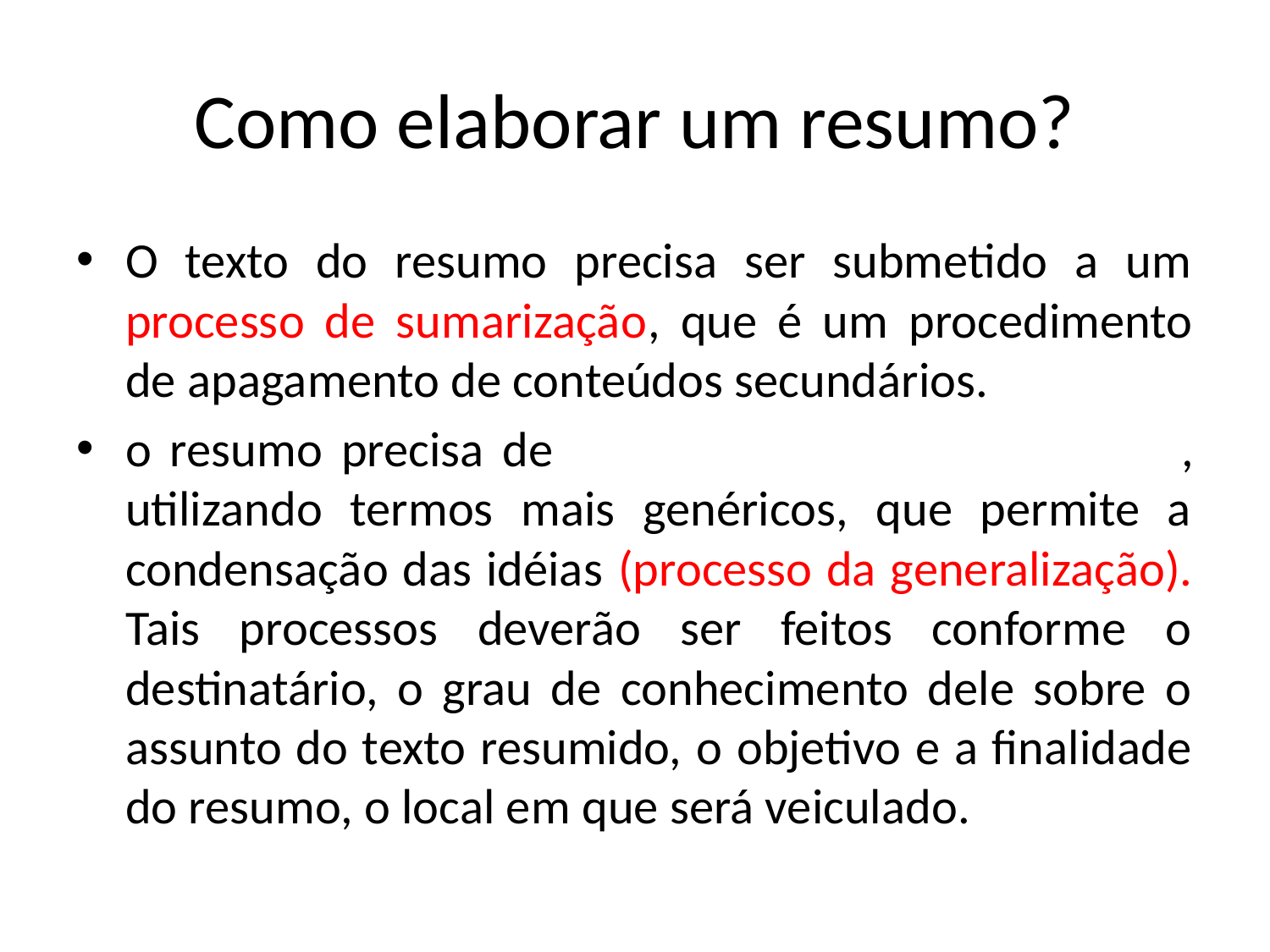

# Como elaborar um resumo?
O texto do resumo precisa ser submetido a um processo de sumarização, que é um procedimento de apagamento de conteúdos secundários.
o resumo precisa de reformulação de informações, utilizando termos mais genéricos, que permite a condensação das idéias (processo da generalização). Tais processos deverão ser feitos conforme o destinatário, o grau de conhecimento dele sobre o assunto do texto resumido, o objetivo e a finalidade do resumo, o local em que será veiculado.